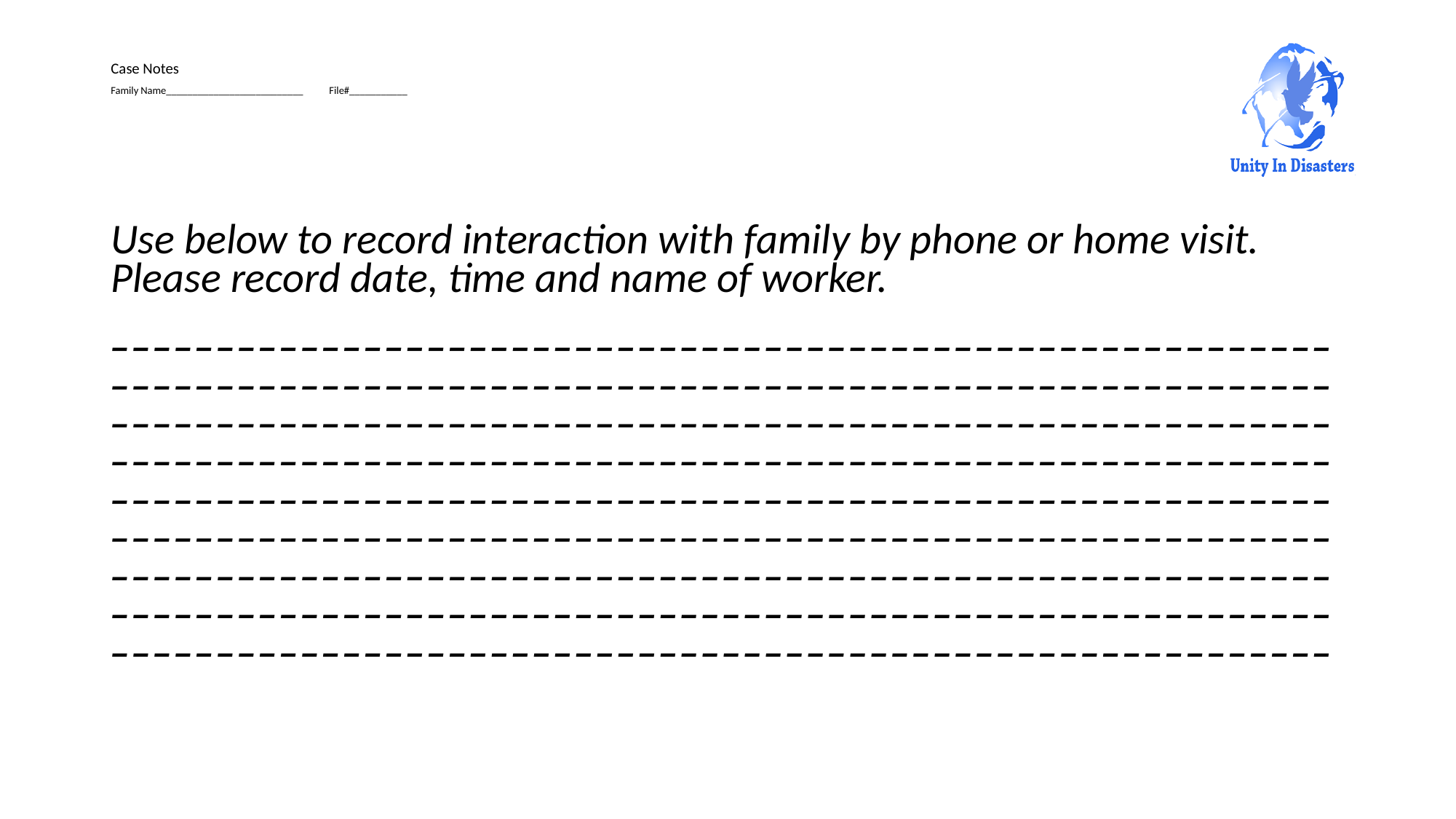

# Case Notes Family Name__________________________           File#___________
Use below to record interaction with family by phone or home visit. Please record date, time and name of worker.
__________________________________________________________________________________________________________________________________________________________________________________________________________________________________________________________________________________________________________________________________________________________________________________________________________________________________________________________________________________________________________________________________________